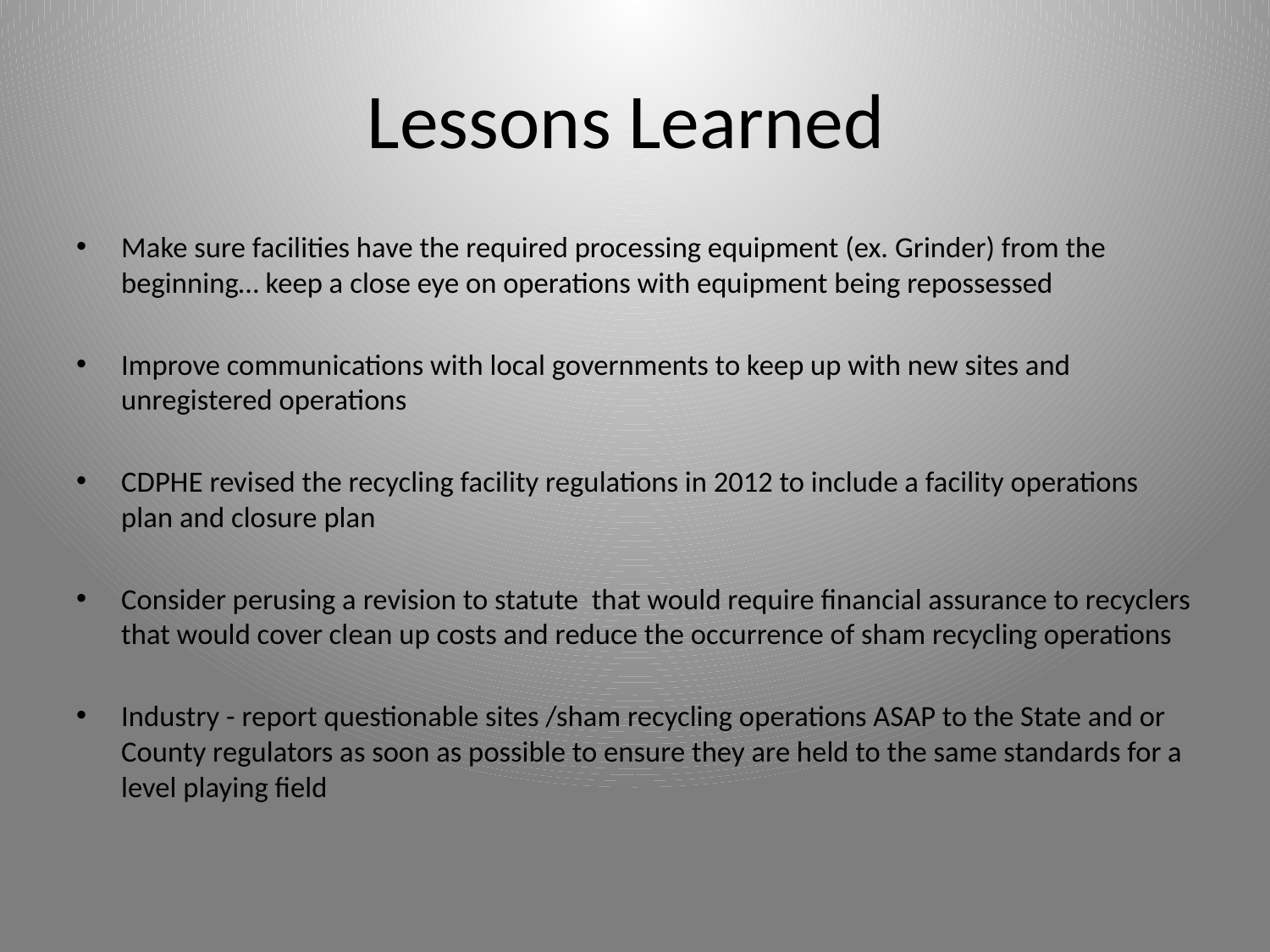

# Lessons Learned
Make sure facilities have the required processing equipment (ex. Grinder) from the beginning… keep a close eye on operations with equipment being repossessed

Improve communications with local governments to keep up with new sites and unregistered operations

CDPHE revised the recycling facility regulations in 2012 to include a facility operations plan and closure plan

Consider perusing a revision to statute  that would require financial assurance to recyclers that would cover clean up costs and reduce the occurrence of sham recycling operations

Industry - report questionable sites /sham recycling operations ASAP to the State and or County regulators as soon as possible to ensure they are held to the same standards for a level playing field